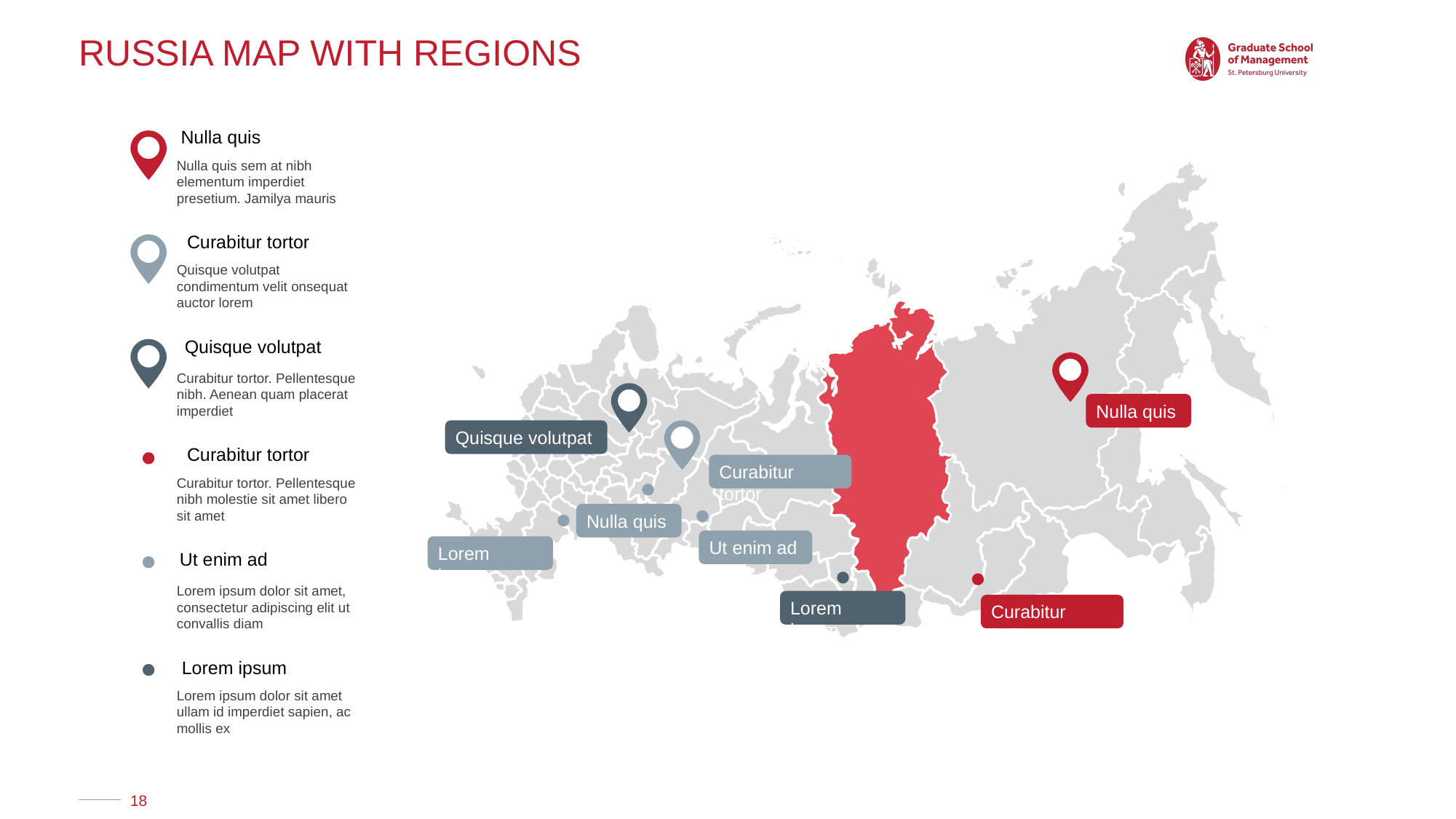

# RUSSIA MAP WITH REGIONS
Nulla quis
Nulla quis sem at nibh elementum imperdiet presetium. Jamilya mauris

Curabitur tortor
Quisque volutpat condimentum velit onsequat auctor lorem

Quisque volutpat
Curabitur tortor. Pellentesque nibh. Aenean quam placerat imperdiet

Nulla quis
Quisque volutpat

Curabitur tortor
Curabitur tortor. Pellentesque nibh molestie sit amet libero sit amet

Curabitur tortor

Nulla quis

Ut enim ad
Lorem ipsum
Ut enim ad
Lorem ipsum dolor sit amet, consectetur adipiscing elit ut convallis diam

Lorem ipsum
Curabitur tortor
Lorem ipsum
Lorem ipsum dolor sit amet ullam id imperdiet sapien, ac mollis ex

18